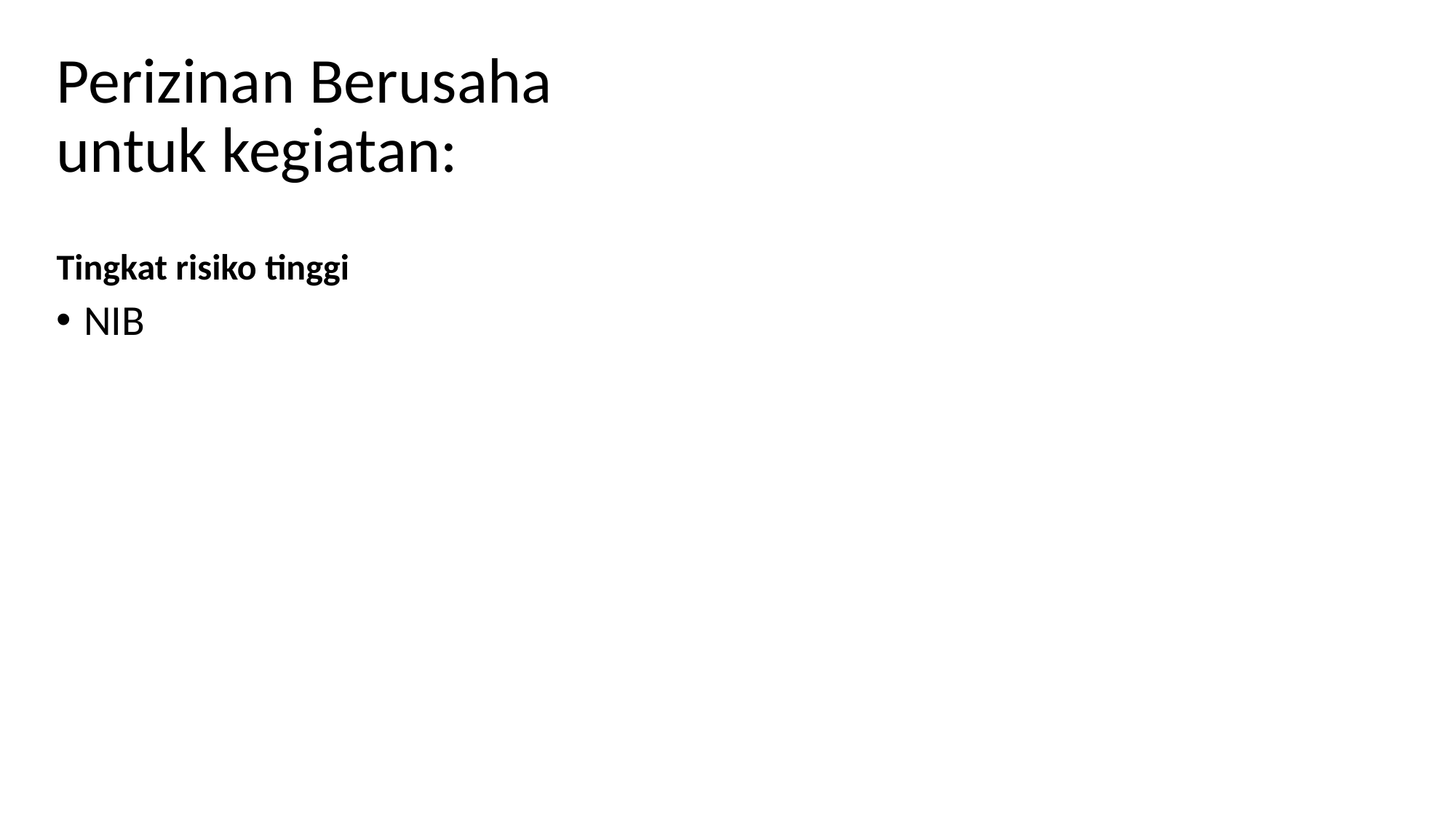

# Perizinan Berusaha untuk kegiatan:
Tingkat risiko tinggi

NIB